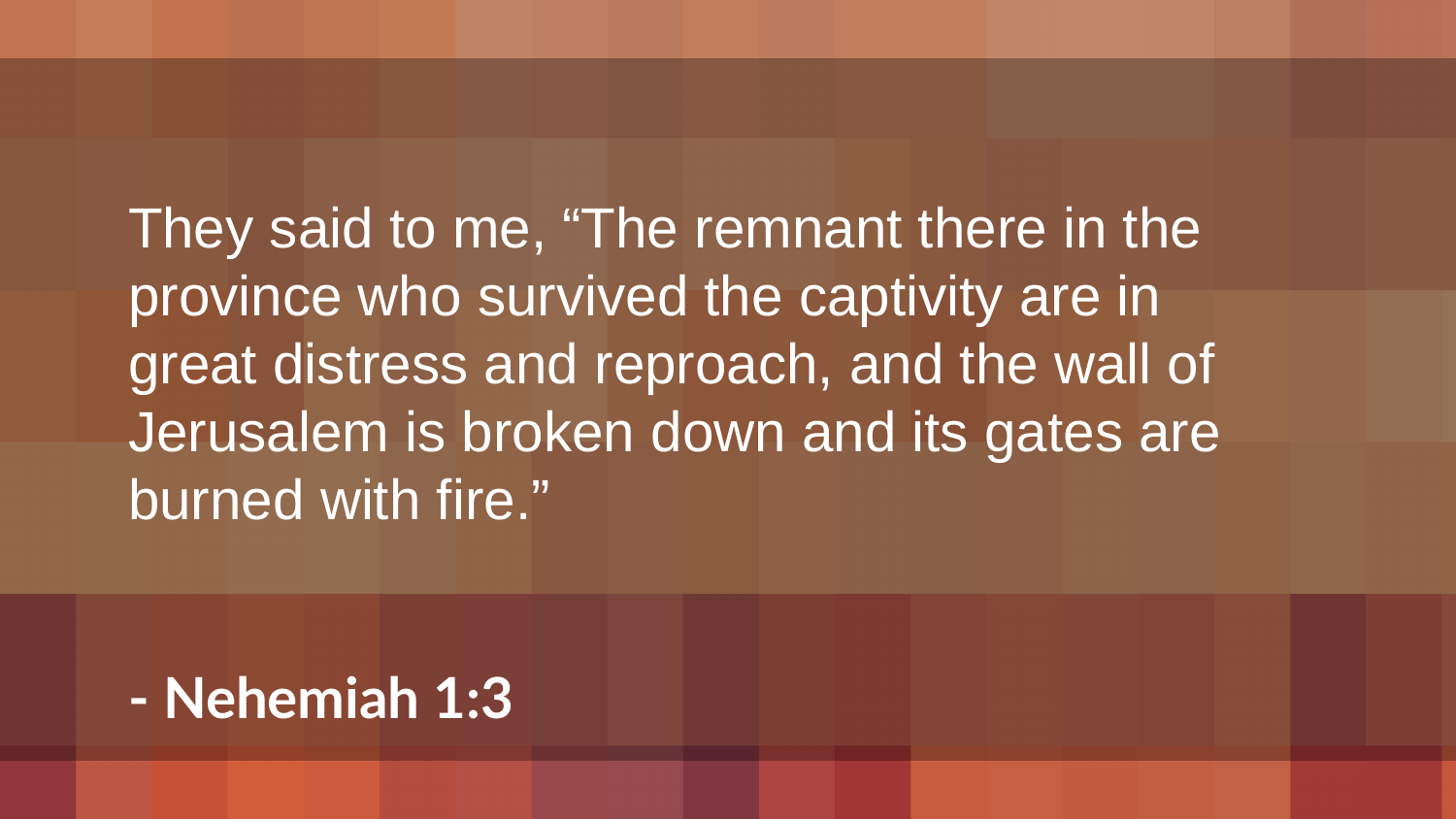

They said to me, “The remnant there in the province who survived the captivity are in great distress and reproach, and the wall of Jerusalem is broken down and its gates are burned with fire.”
- Nehemiah 1:3